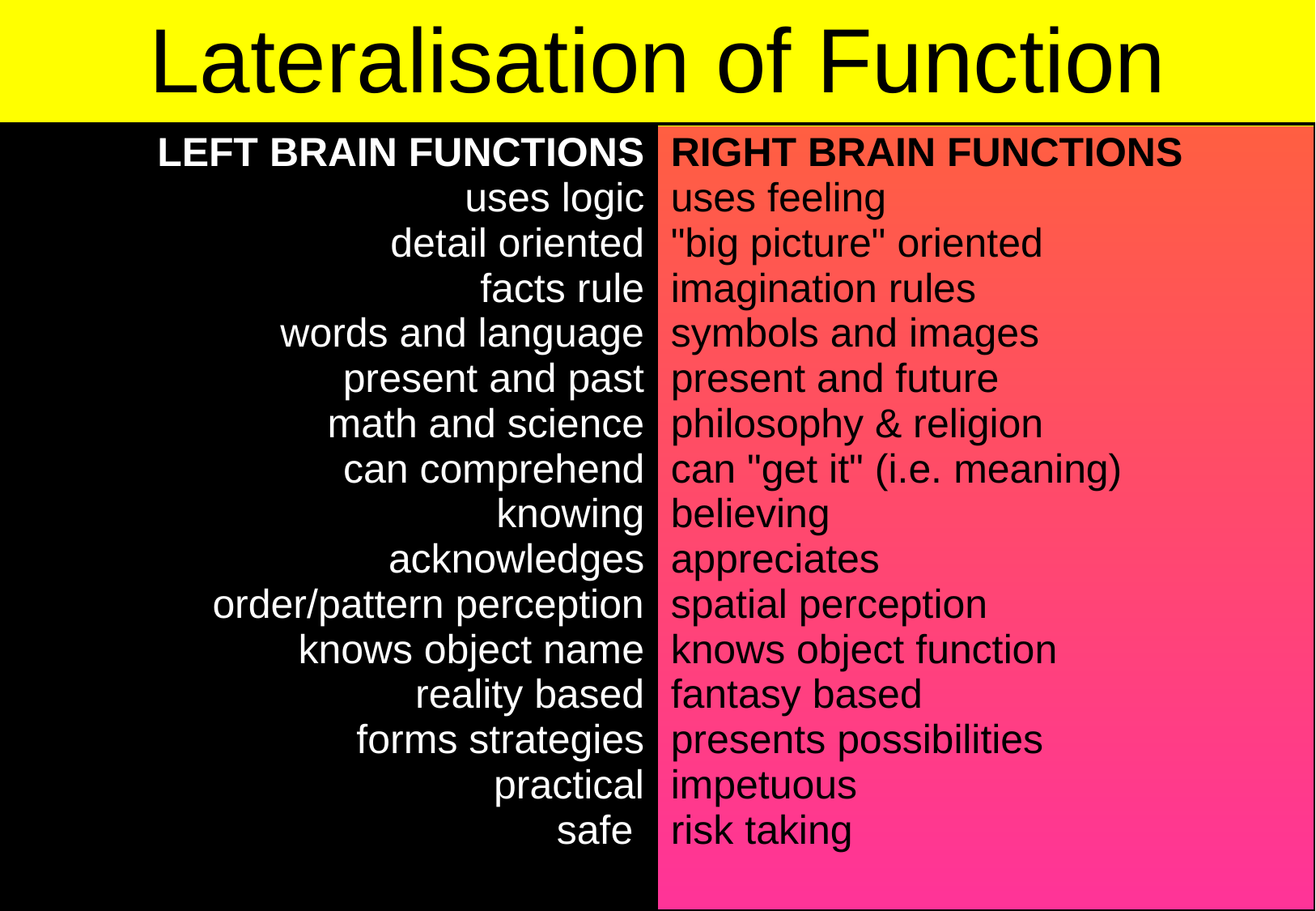

# Lateralisation of Function
| LEFT BRAIN FUNCTIONS uses logic detail oriented facts rule words and language present and past math and science can comprehend knowing acknowledges order/pattern perception knows object name reality based forms strategies practical safe | RIGHT BRAIN FUNCTIONS uses feeling "big picture" oriented imagination rules symbols and images present and future philosophy & religion can "get it" (i.e. meaning) believing appreciates spatial perception knows object function fantasy based presents possibilities impetuous risk taking |
| --- | --- |